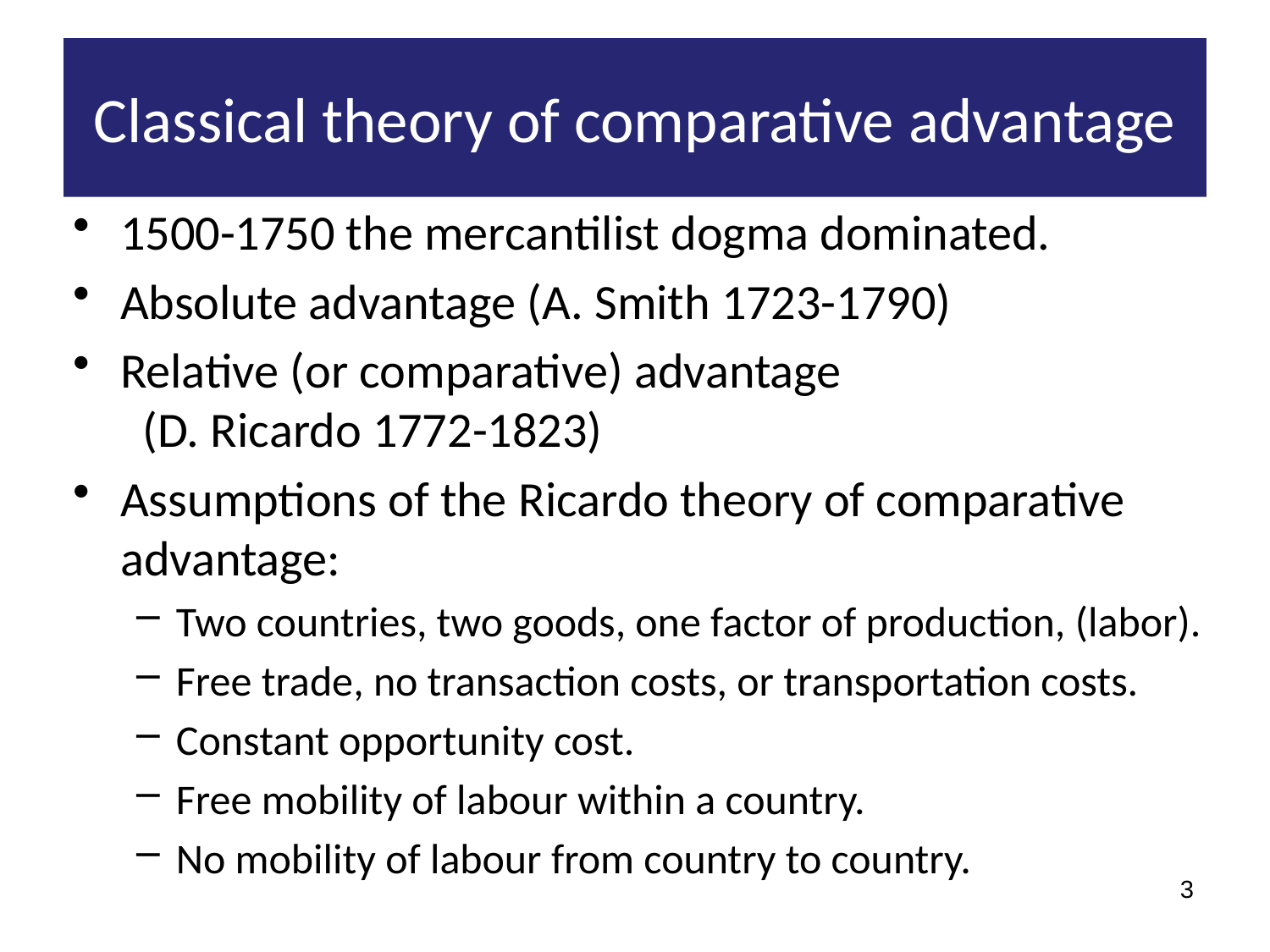

# Classical theory of comparative advantage
1500-1750 the mercantilist dogma dominated.
Absolute advantage (A. Smith 1723-1790)
Relative (or comparative) advantage                                     (D. Ricardo 1772-1823)
Assumptions of the Ricardo theory of comparative advantage:
Two countries, two goods, one factor of production, (labor).
Free trade, no transaction costs, or transportation costs.
Constant opportunity cost.
Free mobility of labour within a country.
No mobility of labour from country to country.

3